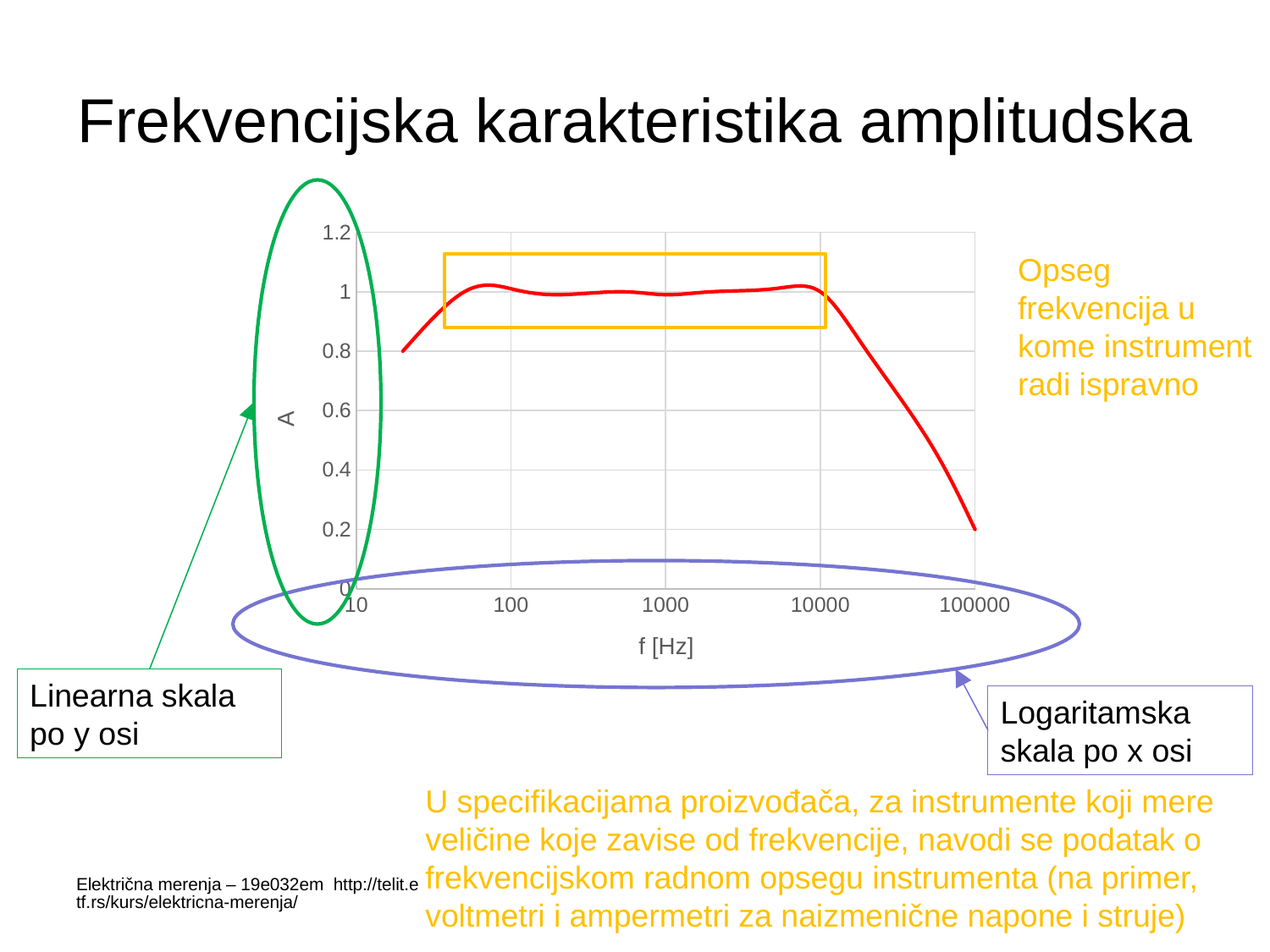

# Frekvencijska karakteristika amplitudska

### Chart

| Category |  |
|---|---|
Opseg frekvencija u kome instrument radi ispravno

Linearna skala po y osi
Logaritamska skala po x osi
U specifikacijama proizvođača, za instrumente koji mere veličine koje zavise od frekvencije, navodi se podatak o frekvencijskom radnom opsegu instrumenta (na primer, voltmetri i ampermetri za naizmenične napone i struje)
Električna merenja – 19e032em  http://telit.etf.rs/kurs/elektricna-merenja/